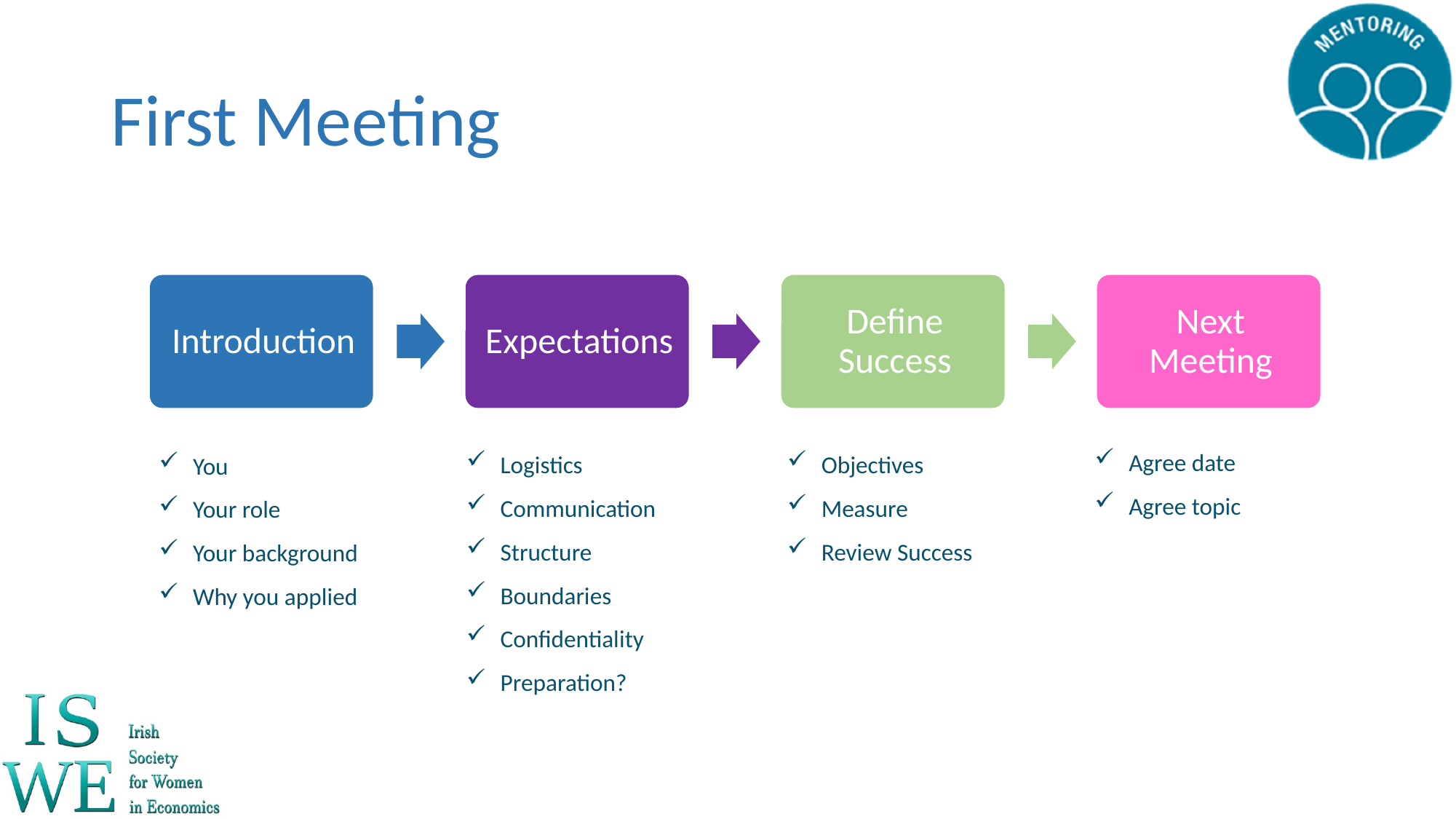

# First Meeting

Introduction

Expectations

Define Success

Next Meeting
Agree date
Agree topic

Logistics
Communication
Structure
Boundaries
Confidentiality
Preparation?

Objectives
Measure
Review Success

You
Your role
Your background
Why you applied